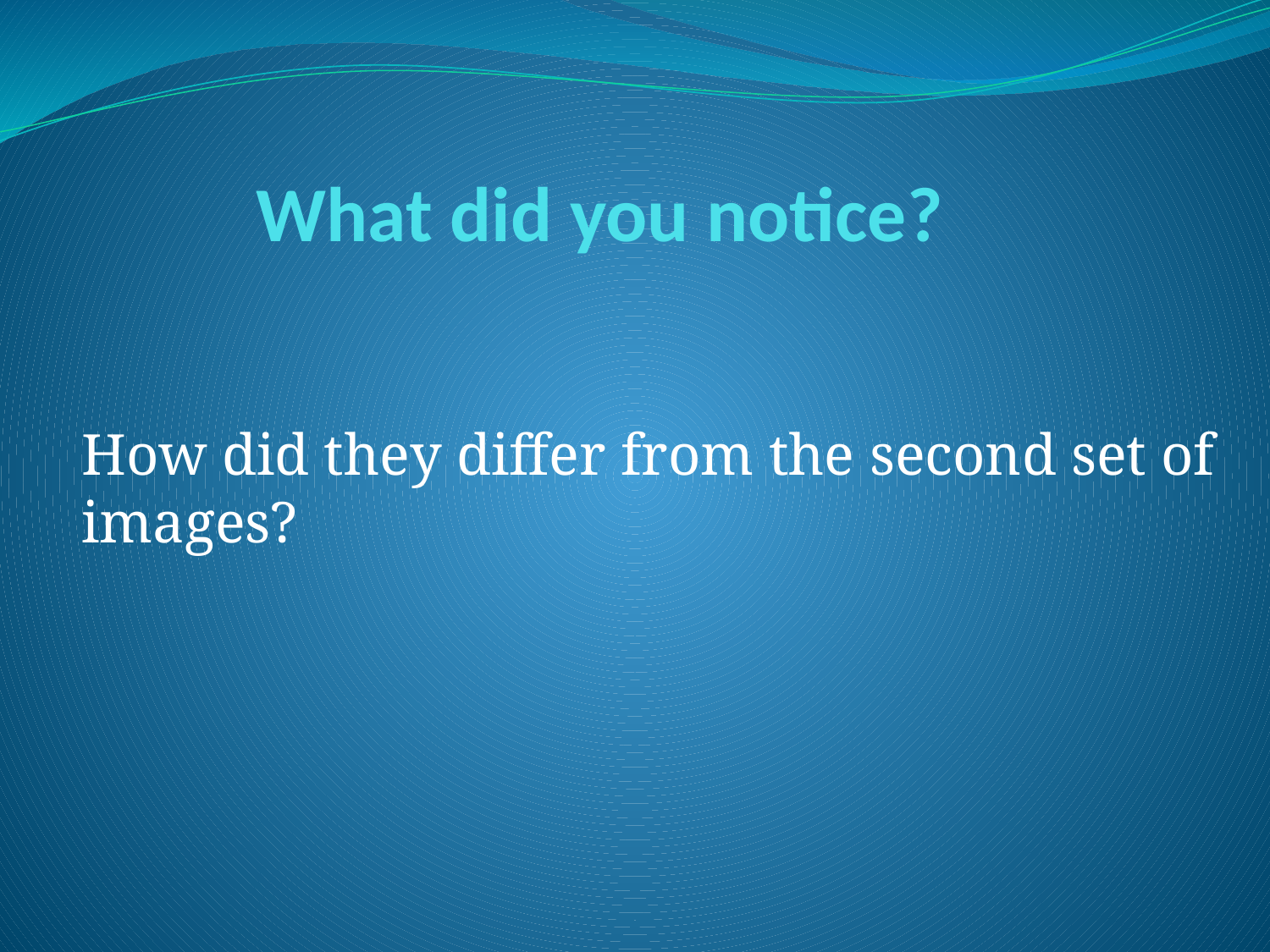

# What did you notice?
How did they differ from the second set of images?